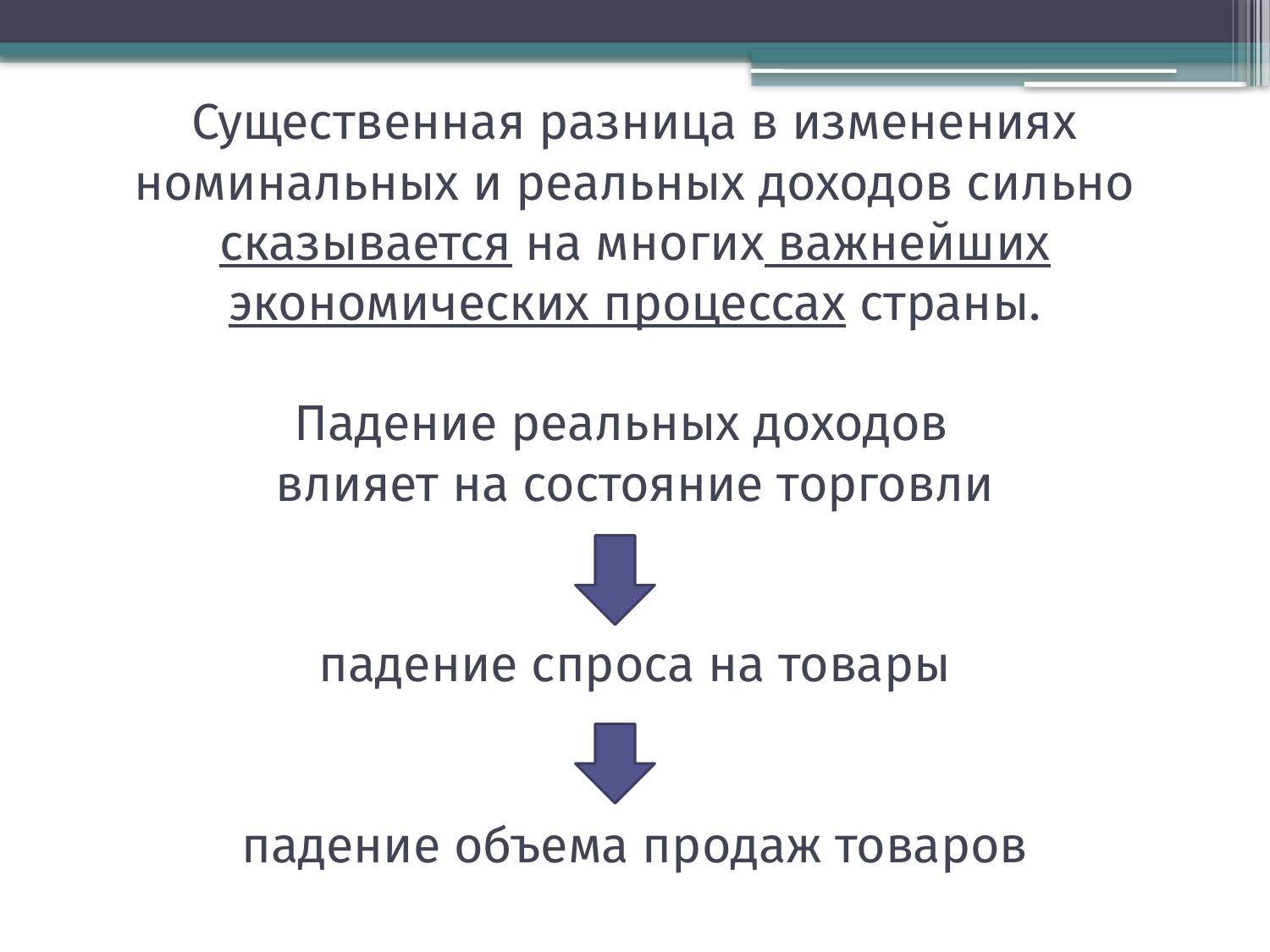

# Существенная разница в изменениях номинальных и реальных доходов сильно сказывается на многих важнейших экономических процессах страны. Падение реальных доходов влияет на состояние торговли падение спроса на товары падение объема продаж товаров